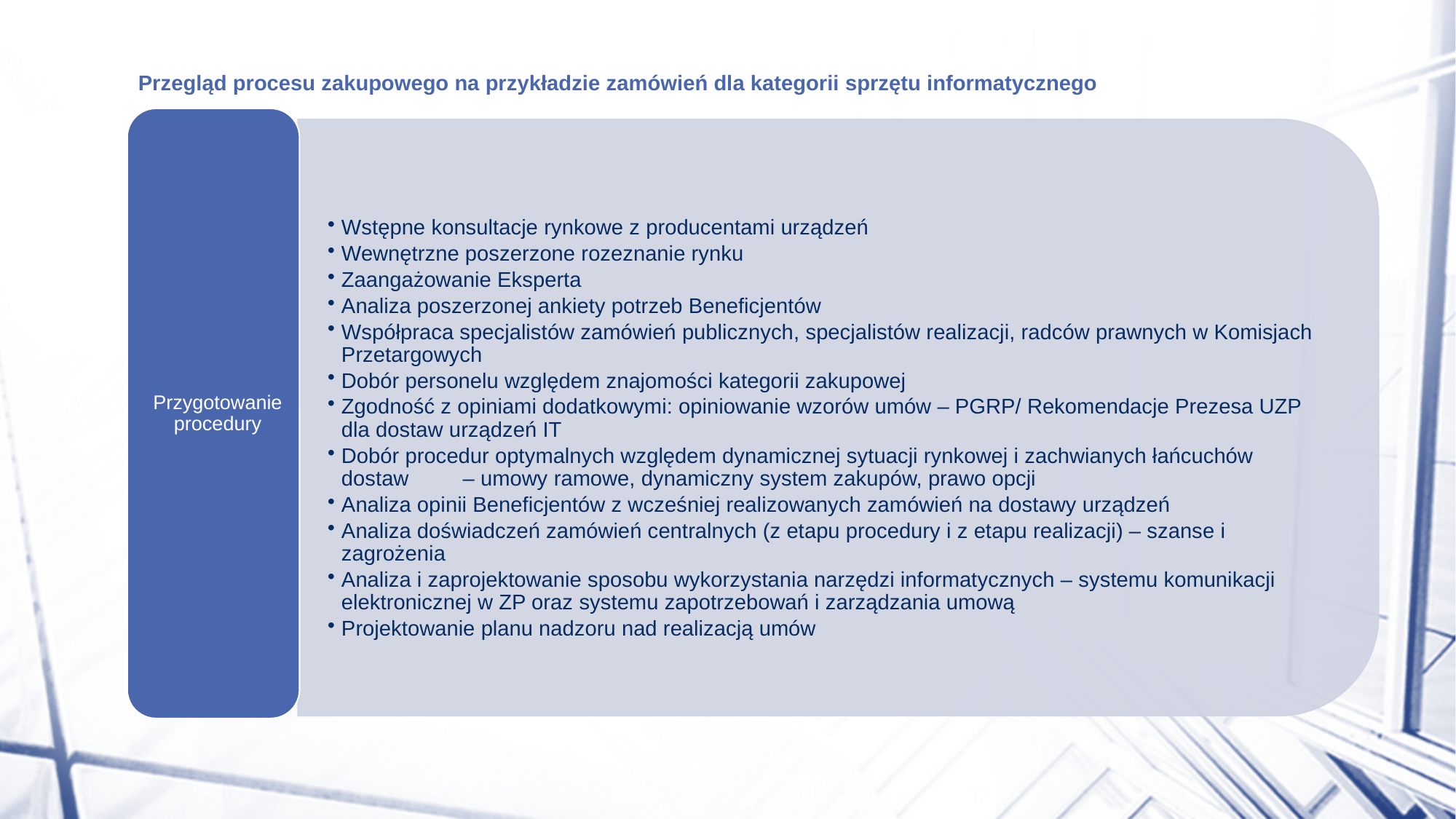

# Przegląd procesu zakupowego na przykładzie zamówień dla kategorii sprzętu informatycznego

Wstępne konsultacje rynkowe z producentami urządzeń
Wewnętrzne poszerzone rozeznanie rynku
Zaangażowanie Eksperta
Analiza poszerzonej ankiety potrzeb Beneficjentów
Współpraca specjalistów zamówień publicznych, specjalistów realizacji, radców prawnych w Komisjach Przetargowych
Dobór personelu względem znajomości kategorii zakupowej
Zgodność z opiniami dodatkowymi: opiniowanie wzorów umów – PGRP/ Rekomendacje Prezesa UZP dla dostaw urządzeń IT
Dobór procedur optymalnych względem dynamicznej sytuacji rynkowej i zachwianych łańcuchów dostaw         – umowy ramowe, dynamiczny system zakupów, prawo opcji
Analiza opinii Beneficjentów z wcześniej realizowanych zamówień na dostawy urządzeń
Analiza doświadczeń zamówień centralnych (z etapu procedury i z etapu realizacji) – szanse i zagrożenia
Analiza i zaprojektowanie sposobu wykorzystania narzędzi informatycznych – systemu komunikacji elektronicznej w ZP oraz systemu zapotrzebowań i zarządzania umową
Projektowanie planu nadzoru nad realizacją umów
Przygotowanie procedury